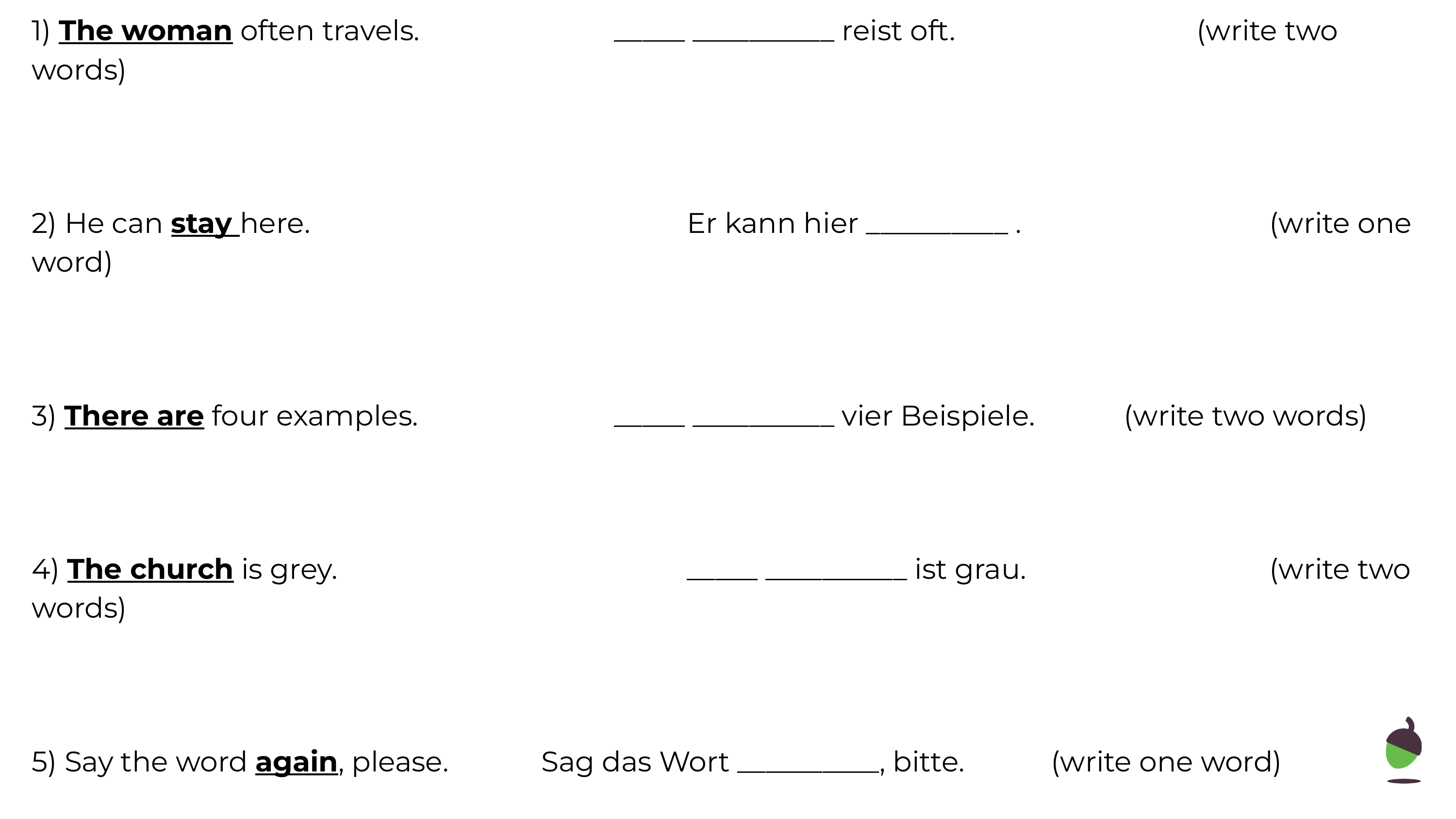

1) The woman often travels.			_____ __________ reist oft.				(write two words)

2) He can stay here.						Er kann hier __________ .				(write one word)

3) There are four examples.			_____ __________ vier Beispiele.		(write two words)

4) The church is grey.					_____ __________ ist grau.				(write two words)

5) Say the word again, please.		Sag das Wort __________, bitte.		(write one word)